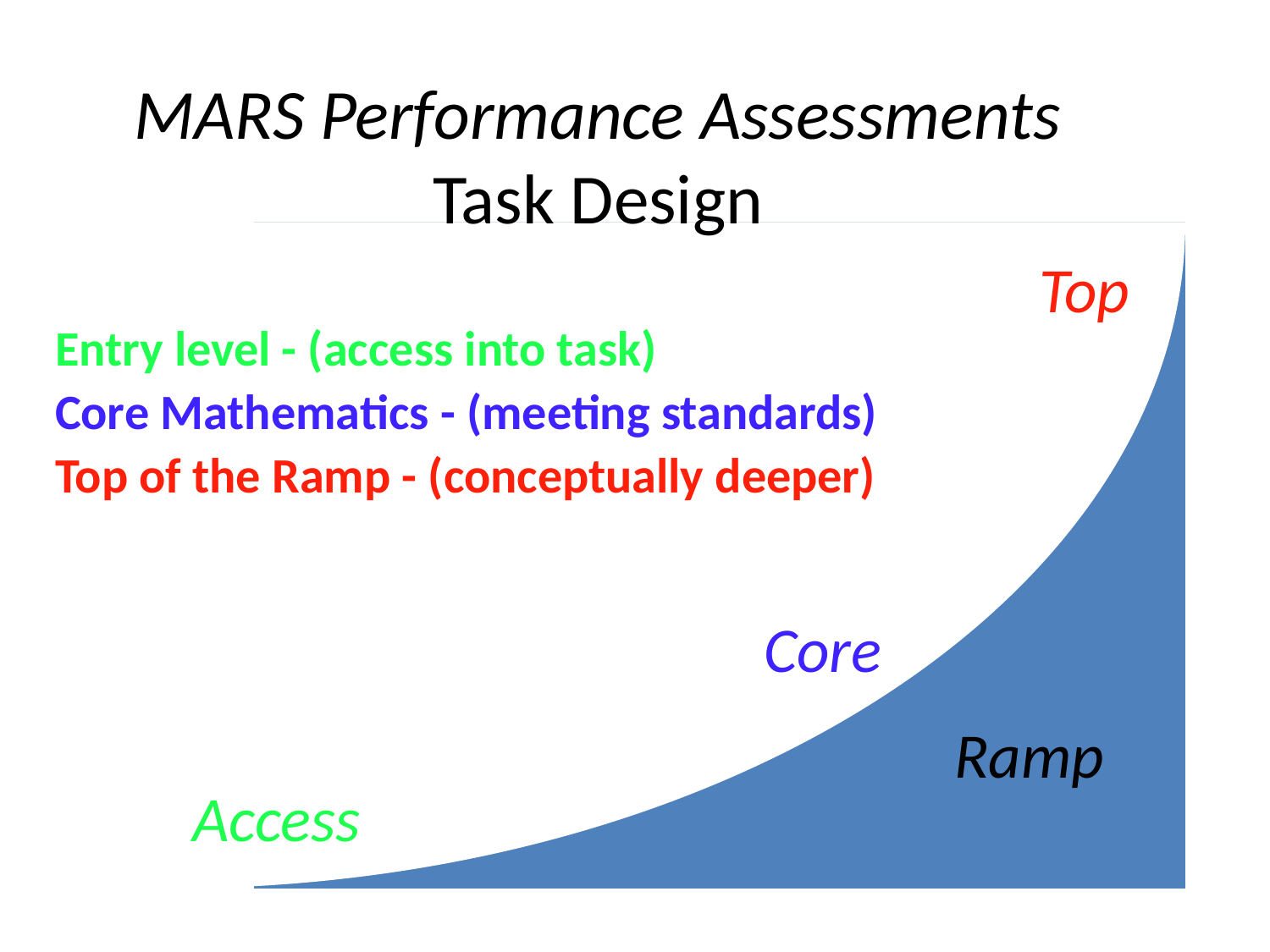

# MARS Performance Assessments Task Design

Ramp
Top
Core
Access
Entry level - (access into task)
Core Mathematics - (meeting standards)
Top of the Ramp - (conceptually deeper)